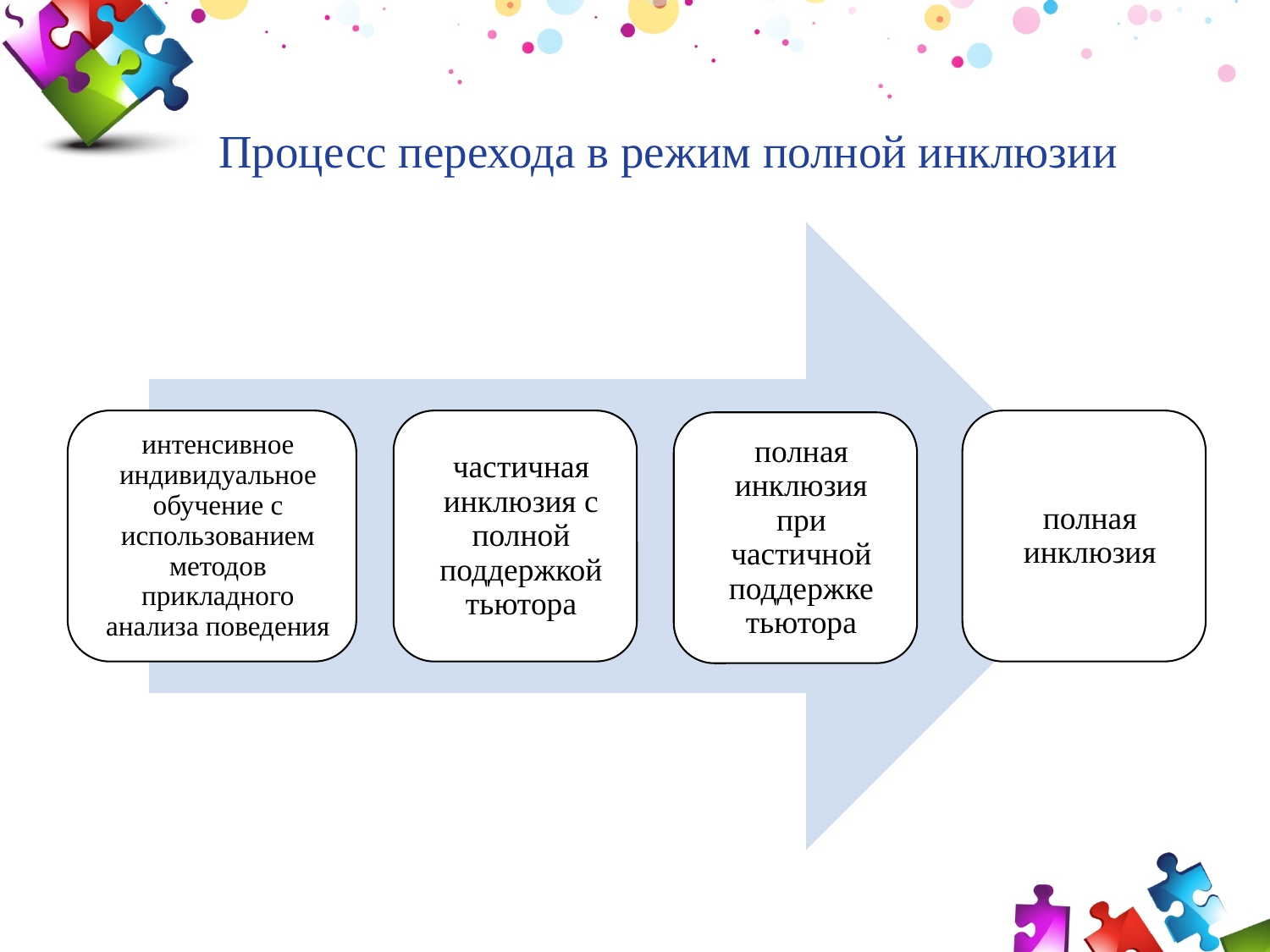

Процесс перехода в режим полной инклюзии

интенсивное индивидуальное обучение с использованием методов прикладного анализа поведения
частичная инклюзия с полной поддержкой тьютора
полная инклюзия
полная инклюзия при частичной поддержке тьютора